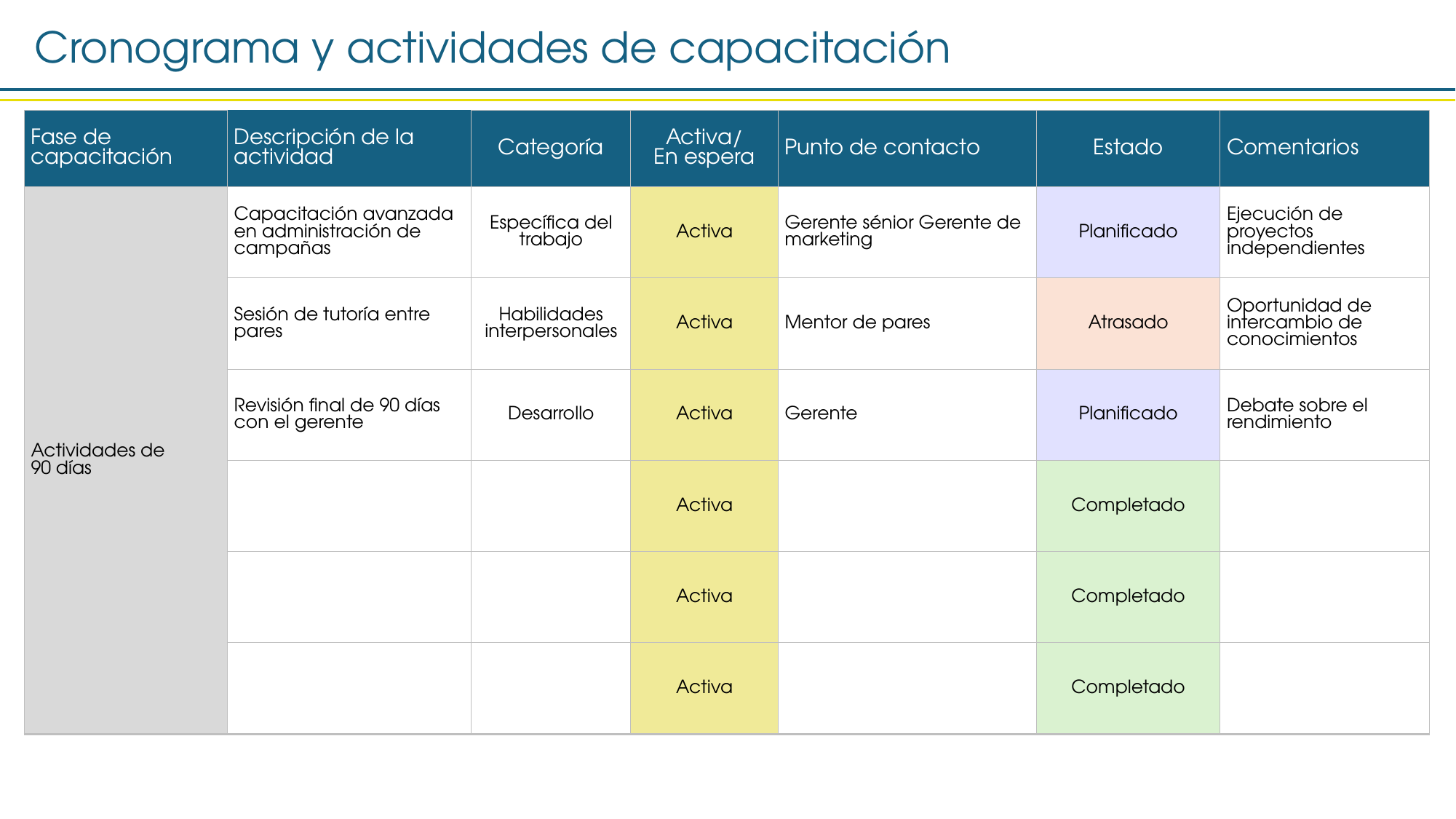

Cronograma y actividades de capacitación
| Fase de capacitación | Descripción de la actividad | Categoría | Activa/ En espera | Punto de contacto | Estado | Comentarios |
| --- | --- | --- | --- | --- | --- | --- |
| Actividades de 90 días | Capacitación avanzada en administración de campañas | Específica del trabajo | Activa | Gerente sénior Gerente de marketing | Planificado | Ejecución de proyectos independientes |
|  | Sesión de tutoría entre pares | Habilidades interpersonales | Activa | Mentor de pares | Atrasado | Oportunidad de intercambio de conocimientos |
|  | Revisión final de 90 días con el gerente | Desarrollo | Activa | Gerente | Planificado | Debate sobre el rendimiento |
|  |  |  | Activa |  | Completado |  |
|  |  |  | Activa |  | Completado |  |
|  |  |  | Activa |  | Completado |  |